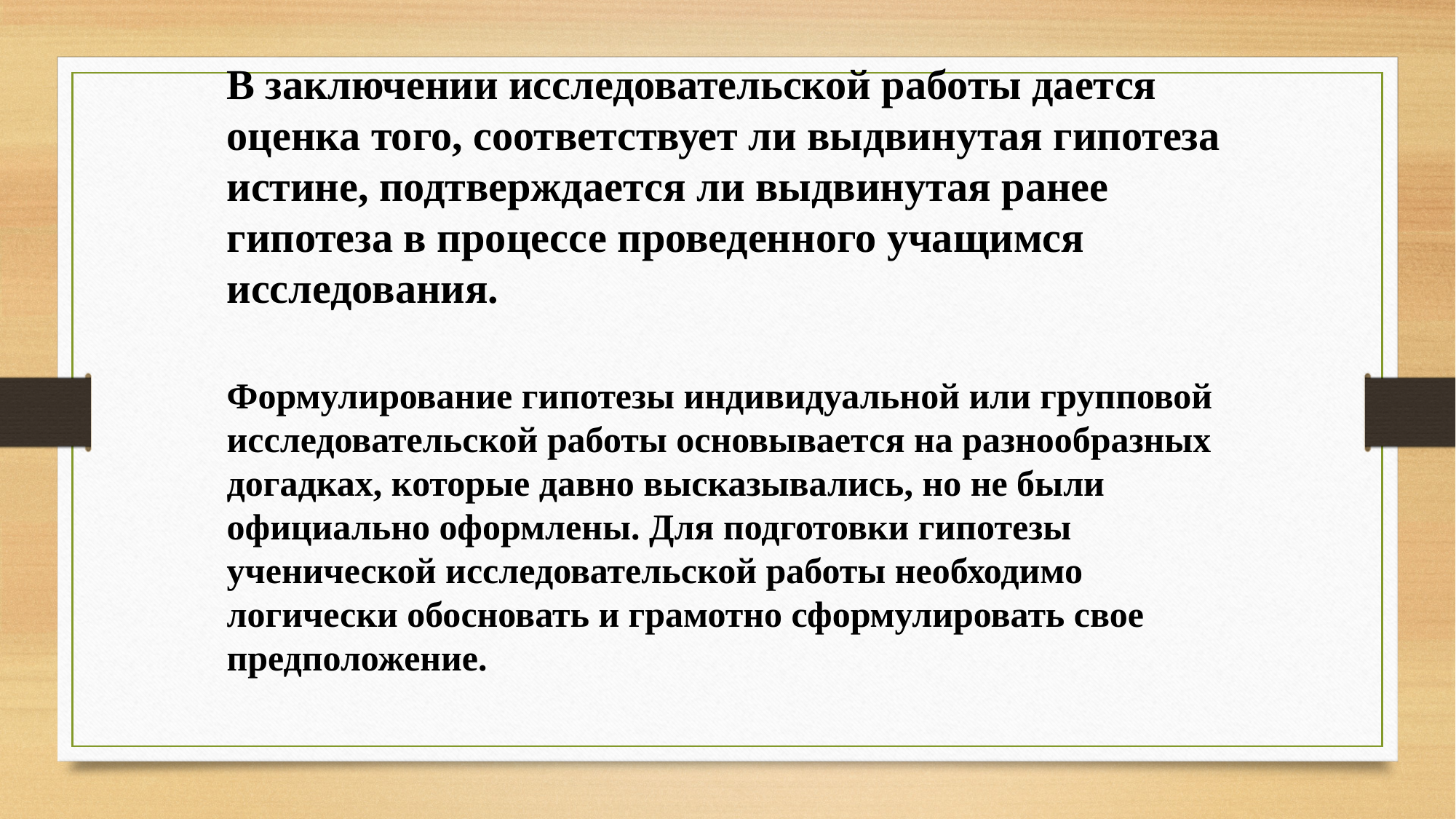

В заключении исследовательской работы дается оценка того, соответствует ли выдвинутая гипотеза истине, подтверждается ли выдвинутая ранее гипотеза в процессе проведенного учащимся исследования.
Формулирование гипотезы индивидуальной или групповой исследовательской работы основывается на разнообразных догадках, которые давно высказывались, но не были официально оформлены. Для подготовки гипотезы ученической исследовательской работы необходимо логически обосновать и грамотно сформулировать свое предположение.